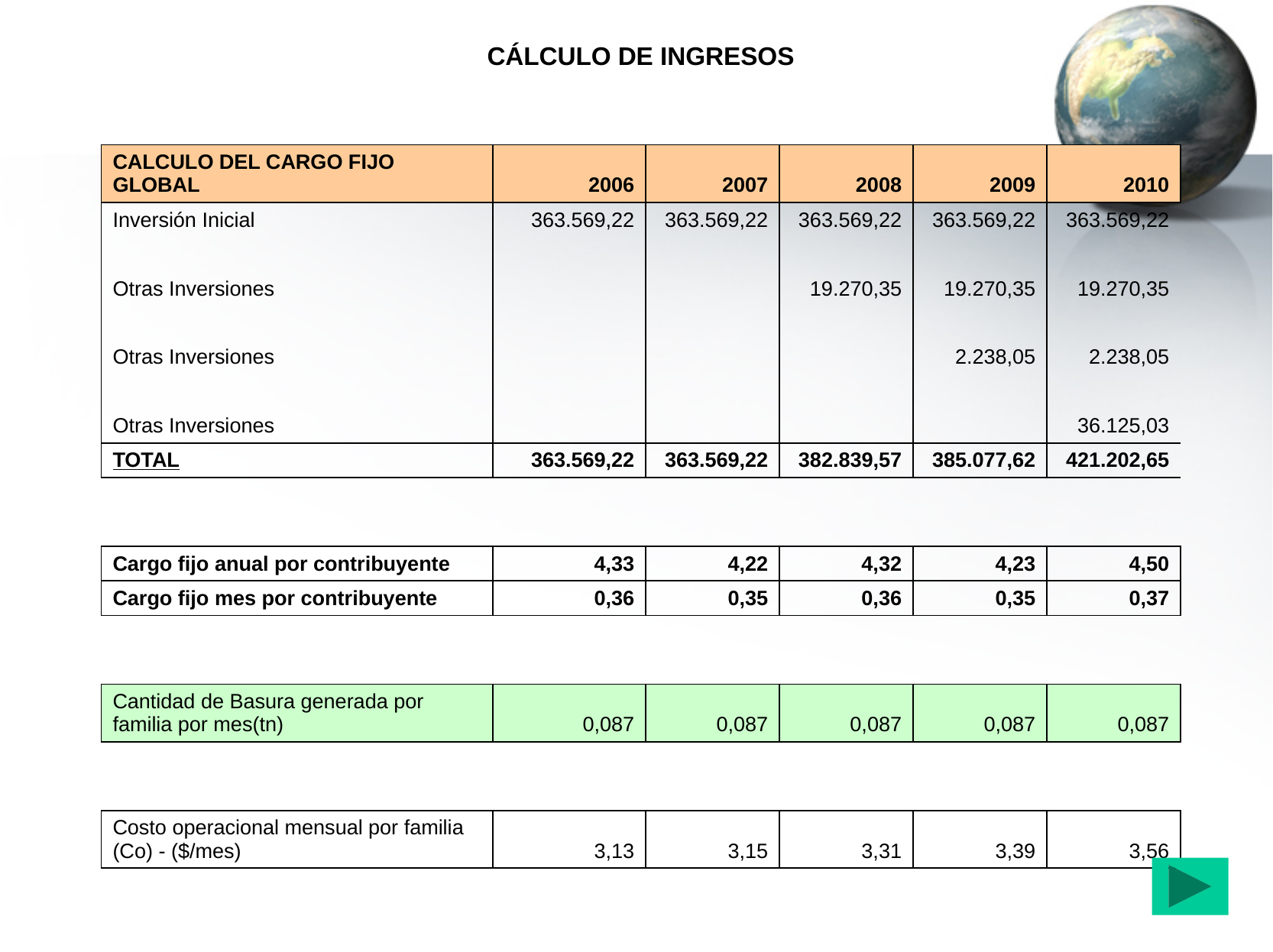

| CÁLCULO DE INGRESOS |  |  |  |  |  |
| --- | --- | --- | --- | --- | --- |
|  |  |  |  |  |  |
| CALCULO DEL CARGO FIJO GLOBAL | 2006 | 2007 | 2008 | 2009 | 2010 |
| Inversión Inicial | 363.569,22 | 363.569,22 | 363.569,22 | 363.569,22 | 363.569,22 |
| Otras Inversiones |  |  | 19.270,35 | 19.270,35 | 19.270,35 |
| Otras Inversiones |  |  |  | 2.238,05 | 2.238,05 |
| Otras Inversiones |  |  |  |  | 36.125,03 |
| TOTAL | 363.569,22 | 363.569,22 | 382.839,57 | 385.077,62 | 421.202,65 |
|  |  |  |  |  |  |
| Cargo fijo anual por contribuyente | 4,33 | 4,22 | 4,32 | 4,23 | 4,50 |
| Cargo fijo mes por contribuyente | 0,36 | 0,35 | 0,36 | 0,35 | 0,37 |
|  |  |  |  |  |  |
| Cantidad de Basura generada por familia por mes(tn) | 0,087 | 0,087 | 0,087 | 0,087 | 0,087 |
|  |  |  |  |  |  |
| Costo operacional mensual por familia (Co) - ($/mes) | 3,13 | 3,15 | 3,31 | 3,39 | 3,56 |